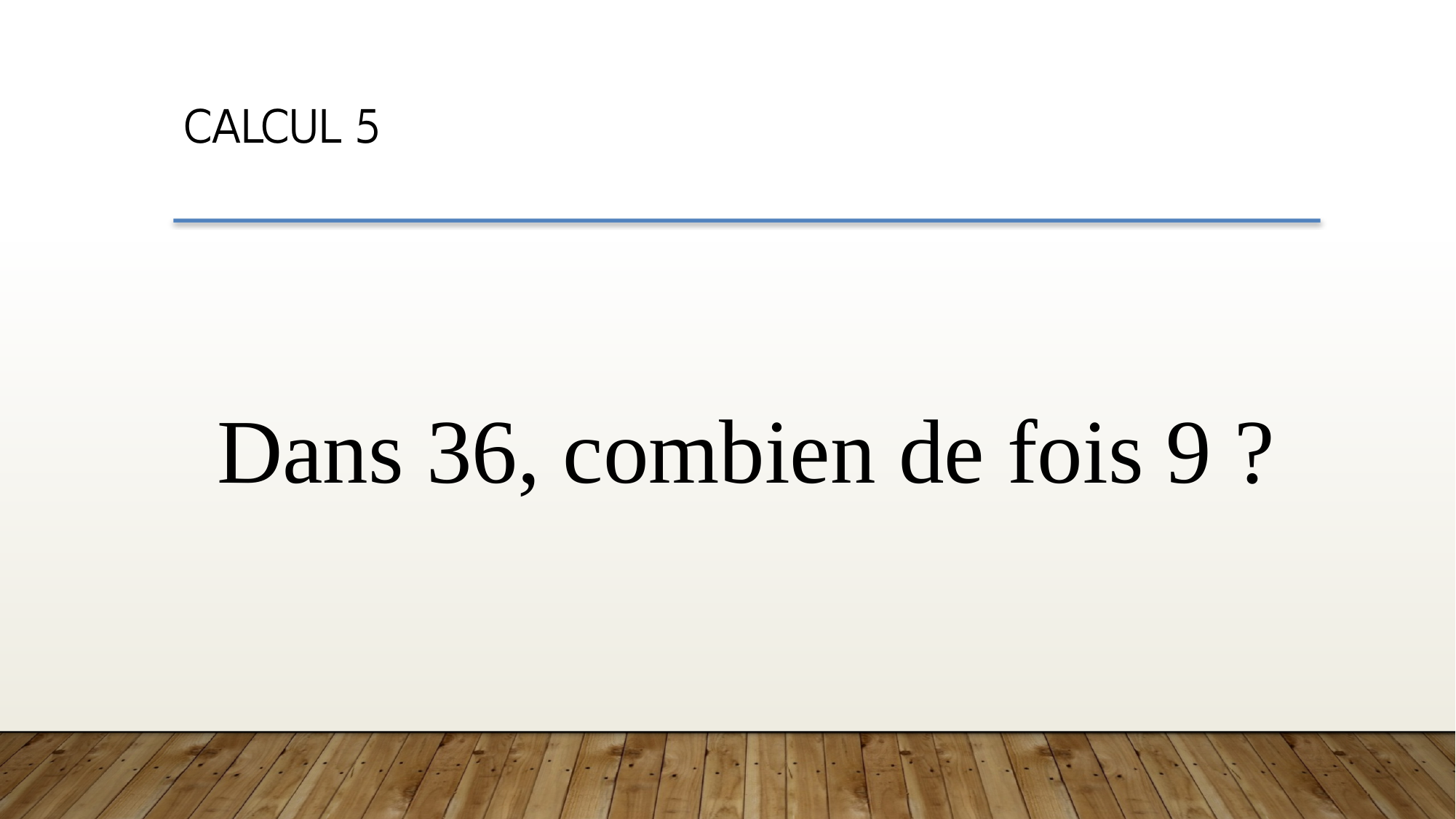

CALCUL 5
Dans 36, combien de fois 9 ?